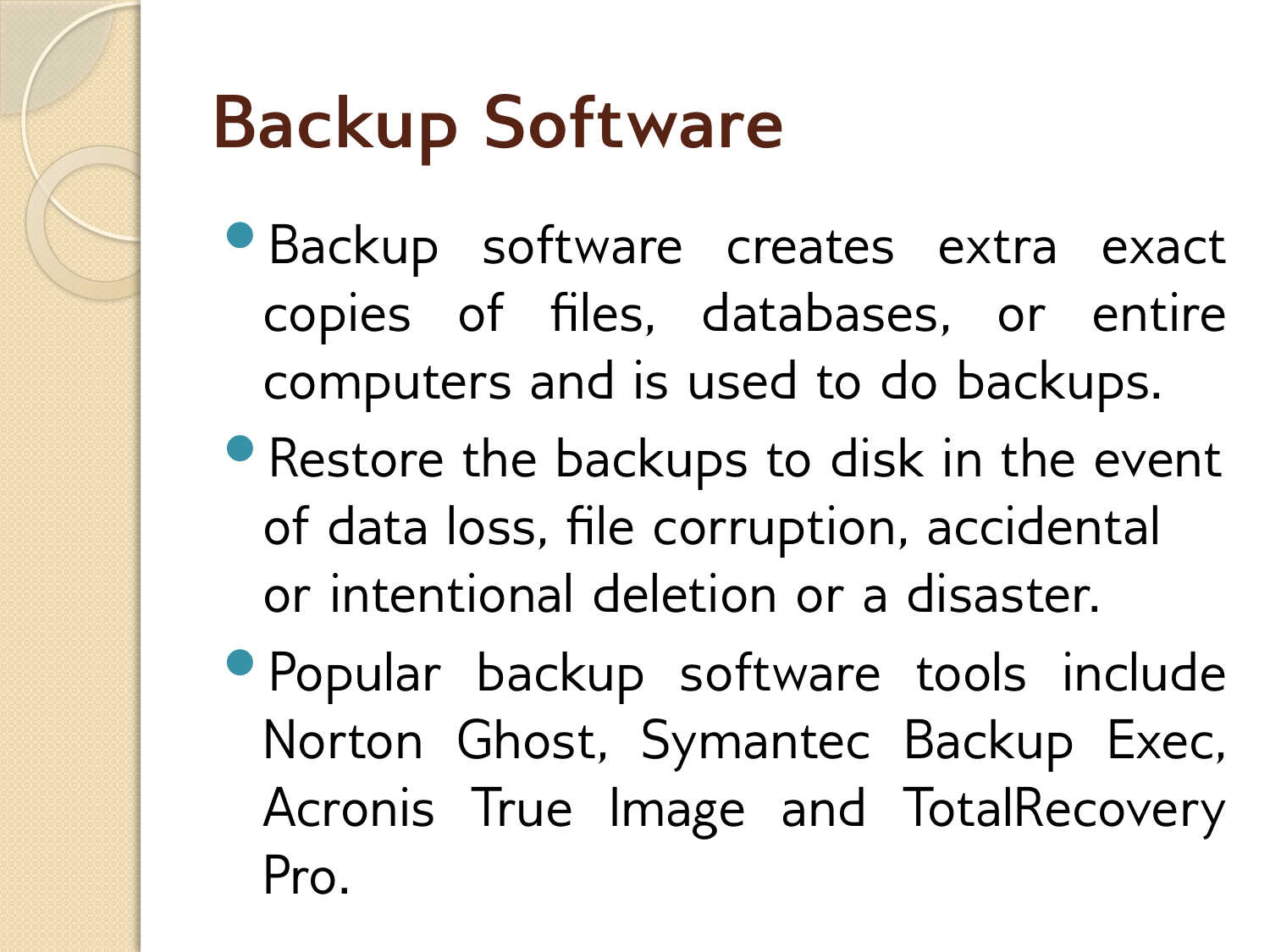

# Backup Software
Backup software creates extra exact copies of files, databases, or entire computers and is used to do backups.
Restore the backups to disk in the event of data loss, file corruption, accidental or intentional deletion or a disaster.
Popular backup software tools include Norton Ghost, Symantec Backup Exec, Acronis True Image and TotalRecovery Pro.